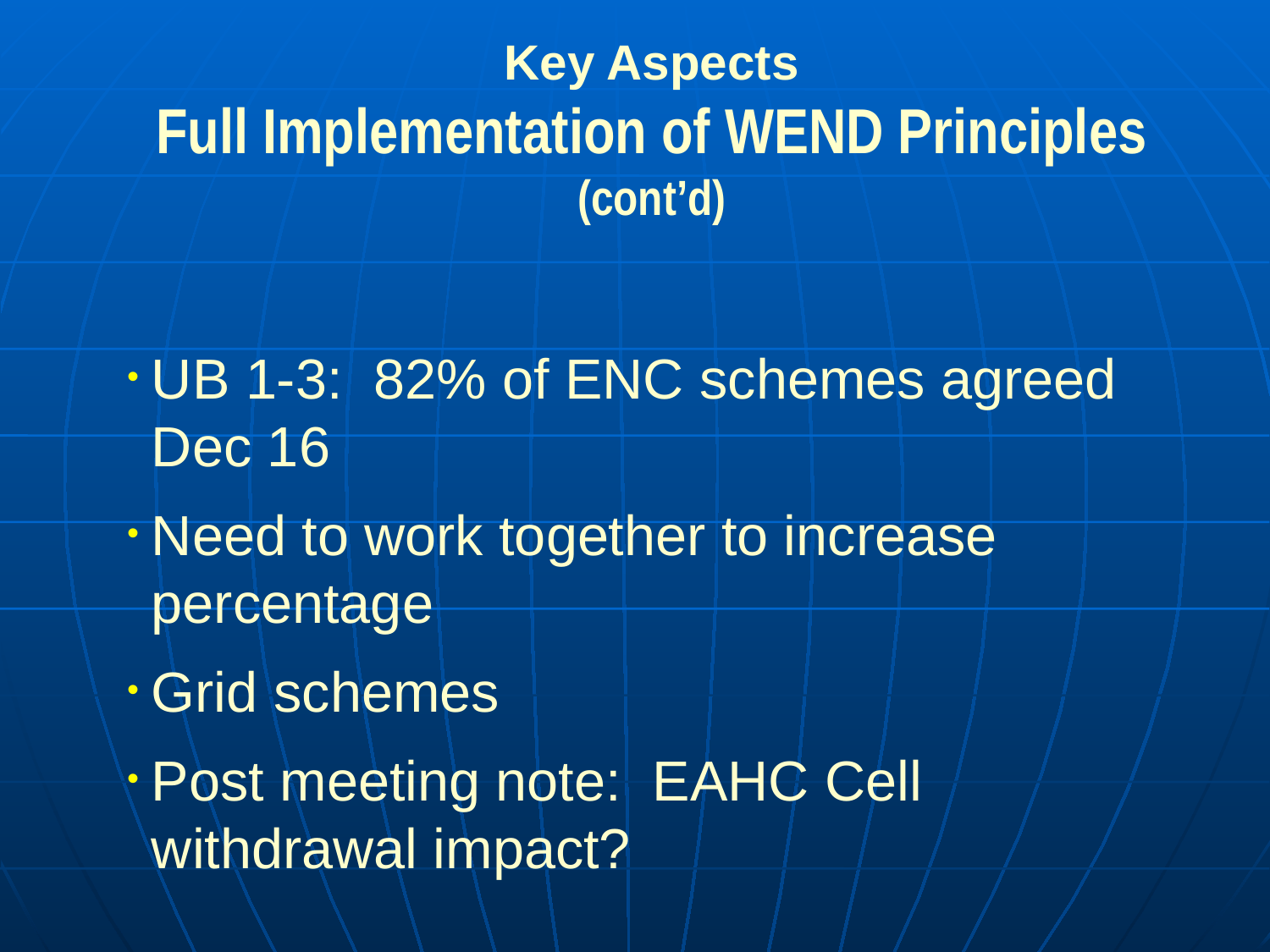

Key Aspects
Full Implementation of WEND Principles (cont’d)
UB 1-3:  82% of ENC schemes agreed Dec 16
Need to work together to increase percentage
Grid schemes
Post meeting note:  EAHC Cell withdrawal impact?